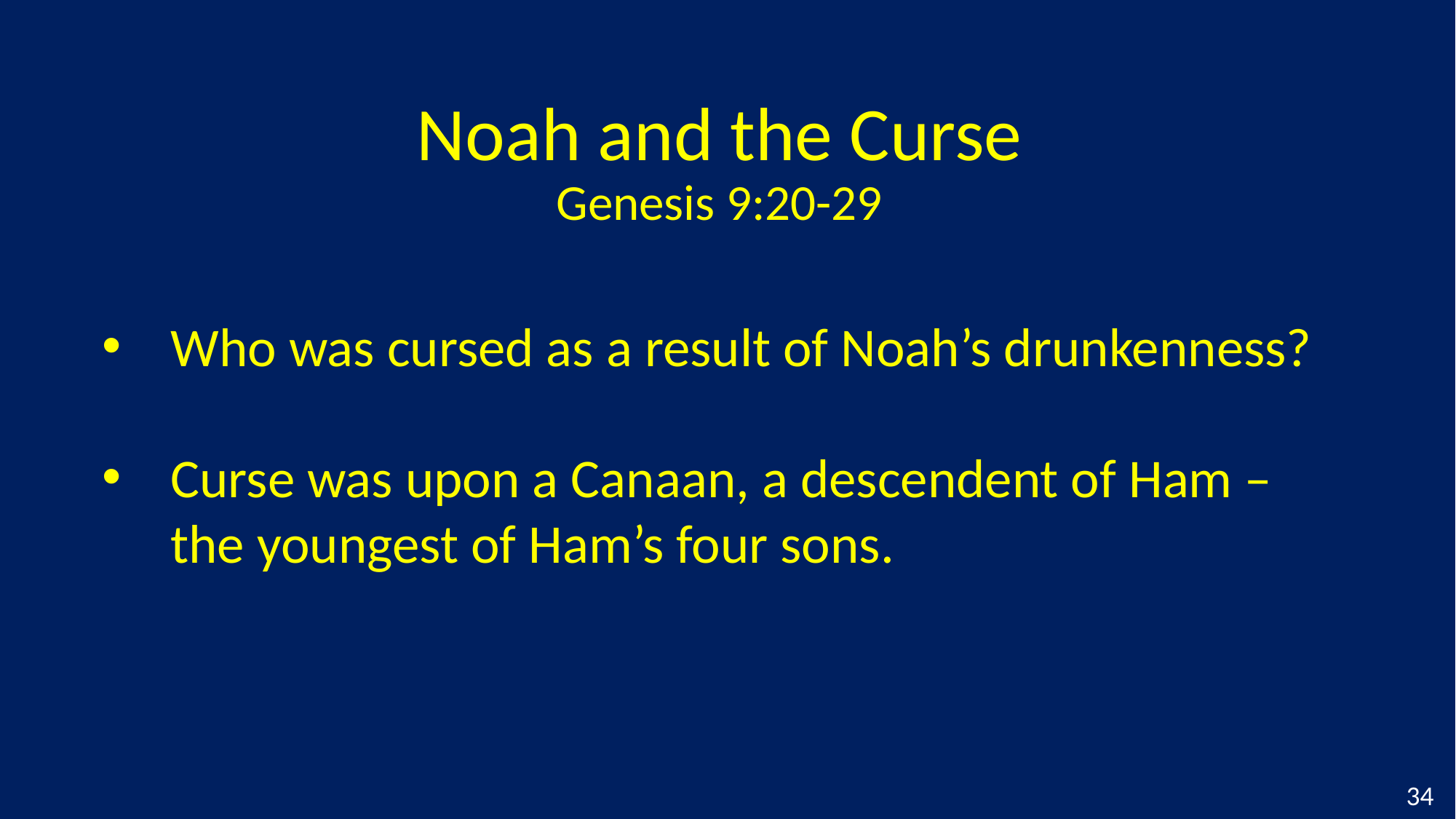

# Noah and the Curse Genesis 9:20-29
Who was cursed as a result of Noah’s drunkenness?

Curse was upon a Canaan, a descendent of Ham – the youngest of Ham’s four sons.

34